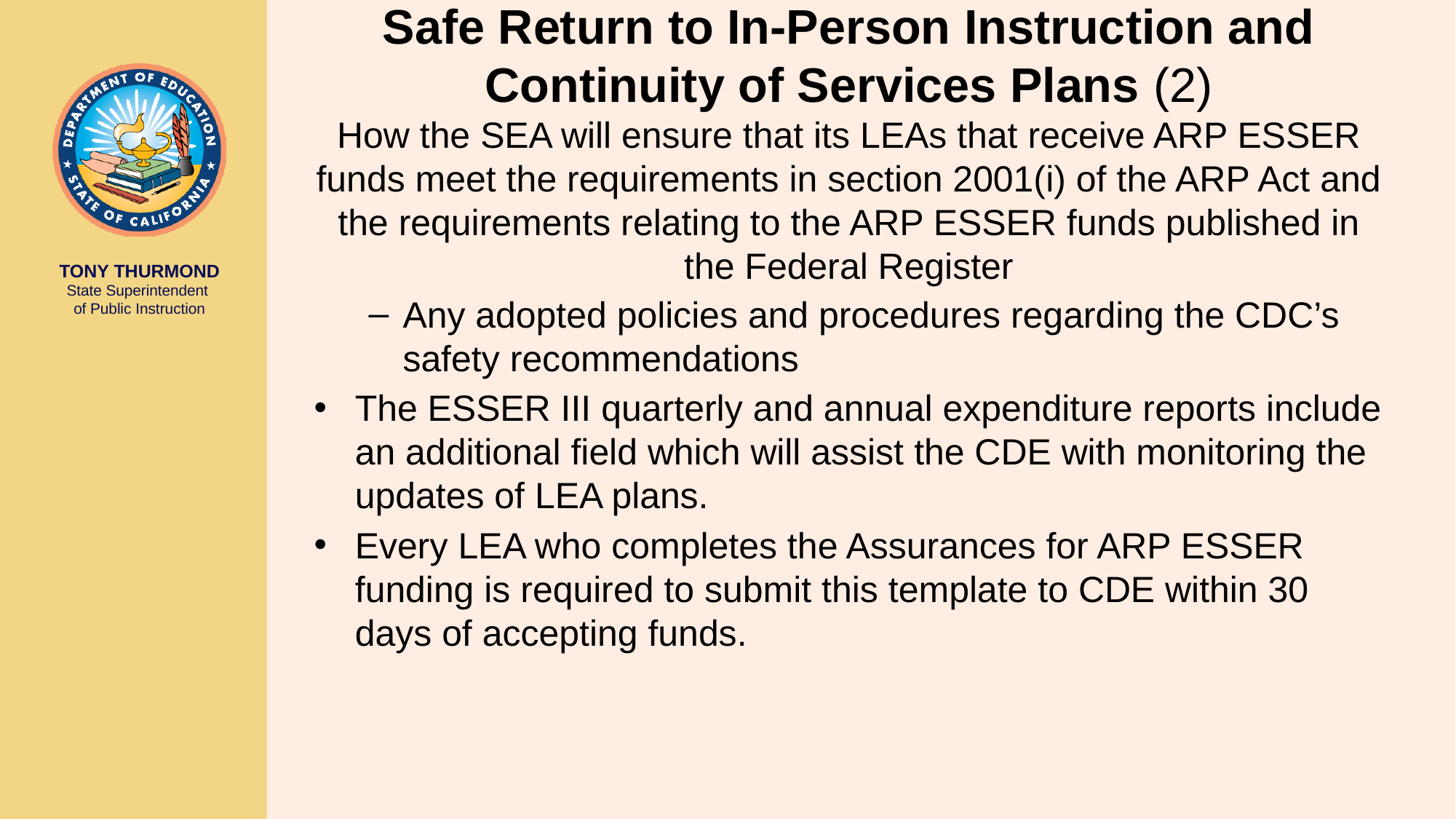

# Safe Return to In-Person Instruction and Continuity of Services Plans (2) How the SEA will ensure that its LEAs that receive ARP ESSER funds meet the requirements in section 2001(i) of the ARP Act and the requirements relating to the ARP ESSER funds published in the Federal Register
Any adopted policies and procedures regarding the CDC’s safety recommendations
The ESSER III quarterly and annual expenditure reports include an additional field which will assist the CDE with monitoring the updates of LEA plans.
Every LEA who completes the Assurances for ARP ESSER funding is required to submit this template to CDE within 30 days of accepting funds.